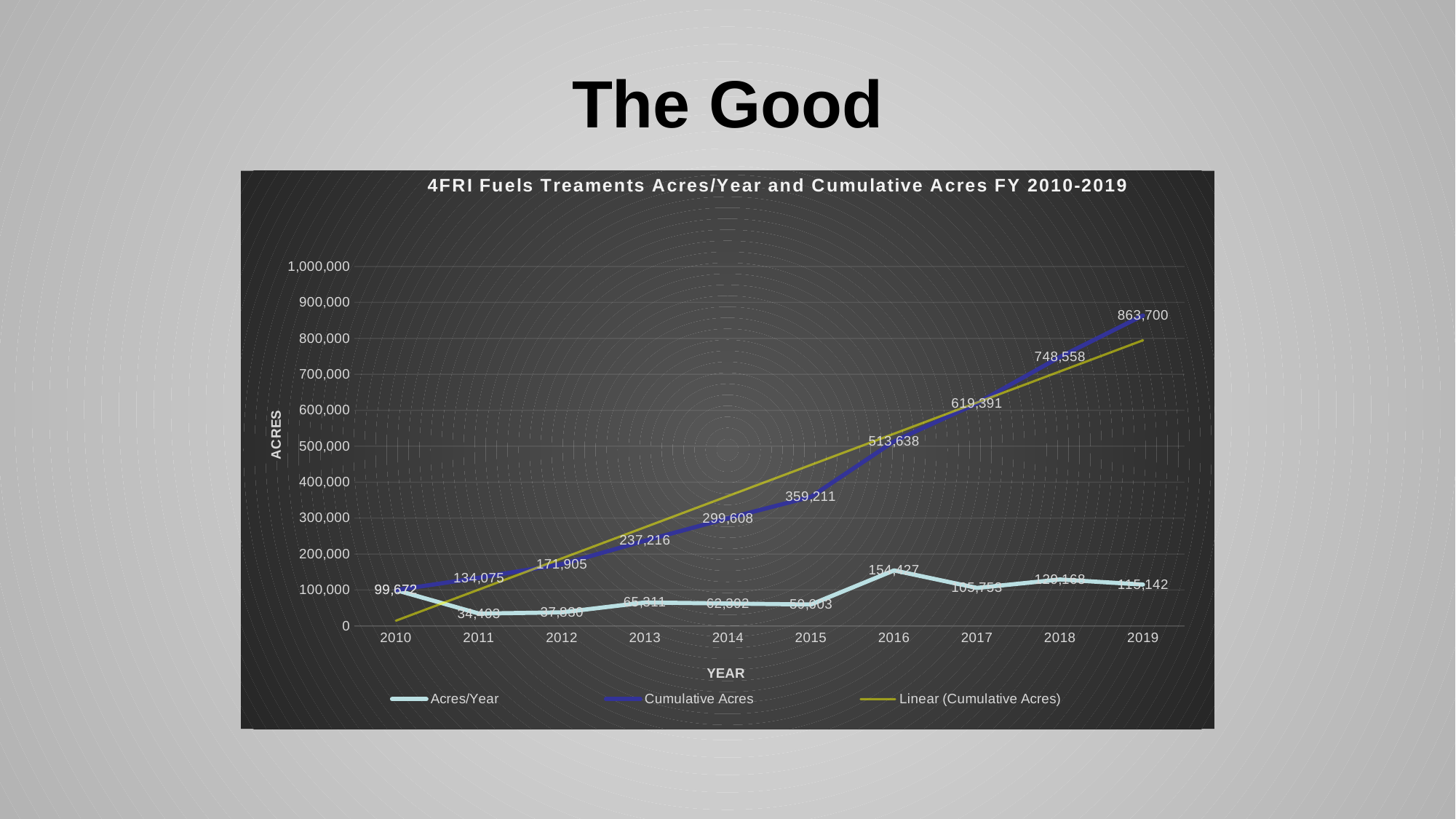

# The Good

### Chart: 4FRI Fuels Treaments Acres/Year and Cumulative Acres FY 2010-2019

| Category |  |  |
|---|---|---|
| 2010 | 99672.0 | 99672.0 |
| 2011 | 34403.0 | 134075.0 |
| 2012 | 37830.0 | 171905.0 |
| 2013 | 65311.0 | 237216.0 |
| 2014 | 62392.0 | 299608.0 |
| 2015 | 59603.0 | 359211.0 |
| 2016 | 154426.5 | 513637.5 |
| 2017 | 105753.1 | 619390.6 |
| 2018 | 129167.8 | 748558.4 |
| 2019 | 115141.8 | 863700.2000000001 |